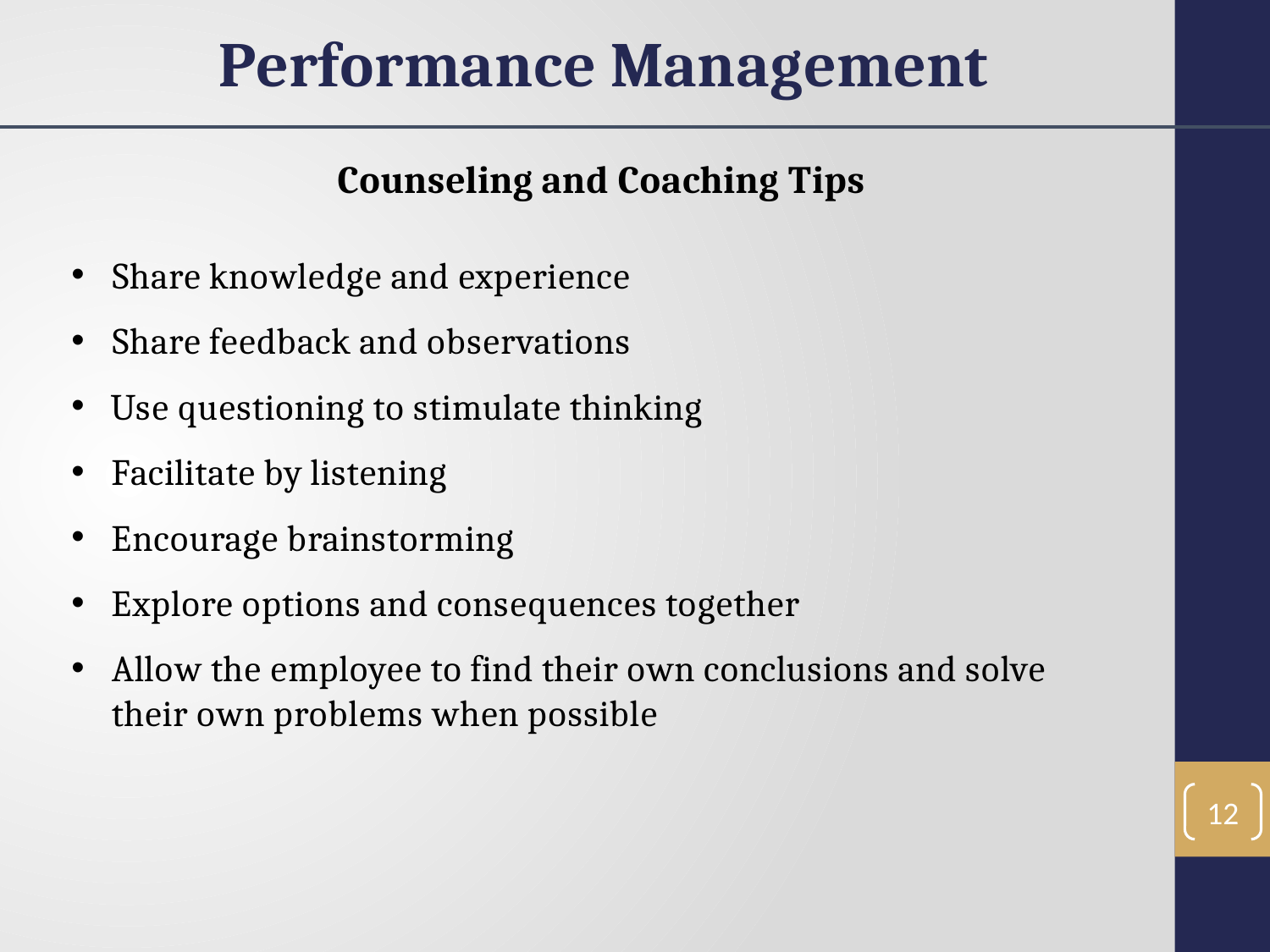

Performance Management
Counseling and Coaching Tips

Share knowledge and experience
Share feedback and observations
Use questioning to stimulate thinking
Facilitate by listening
Encourage brainstorming
Explore options and consequences together
Allow the employee to find their own conclusions and solve their own problems when possible

12